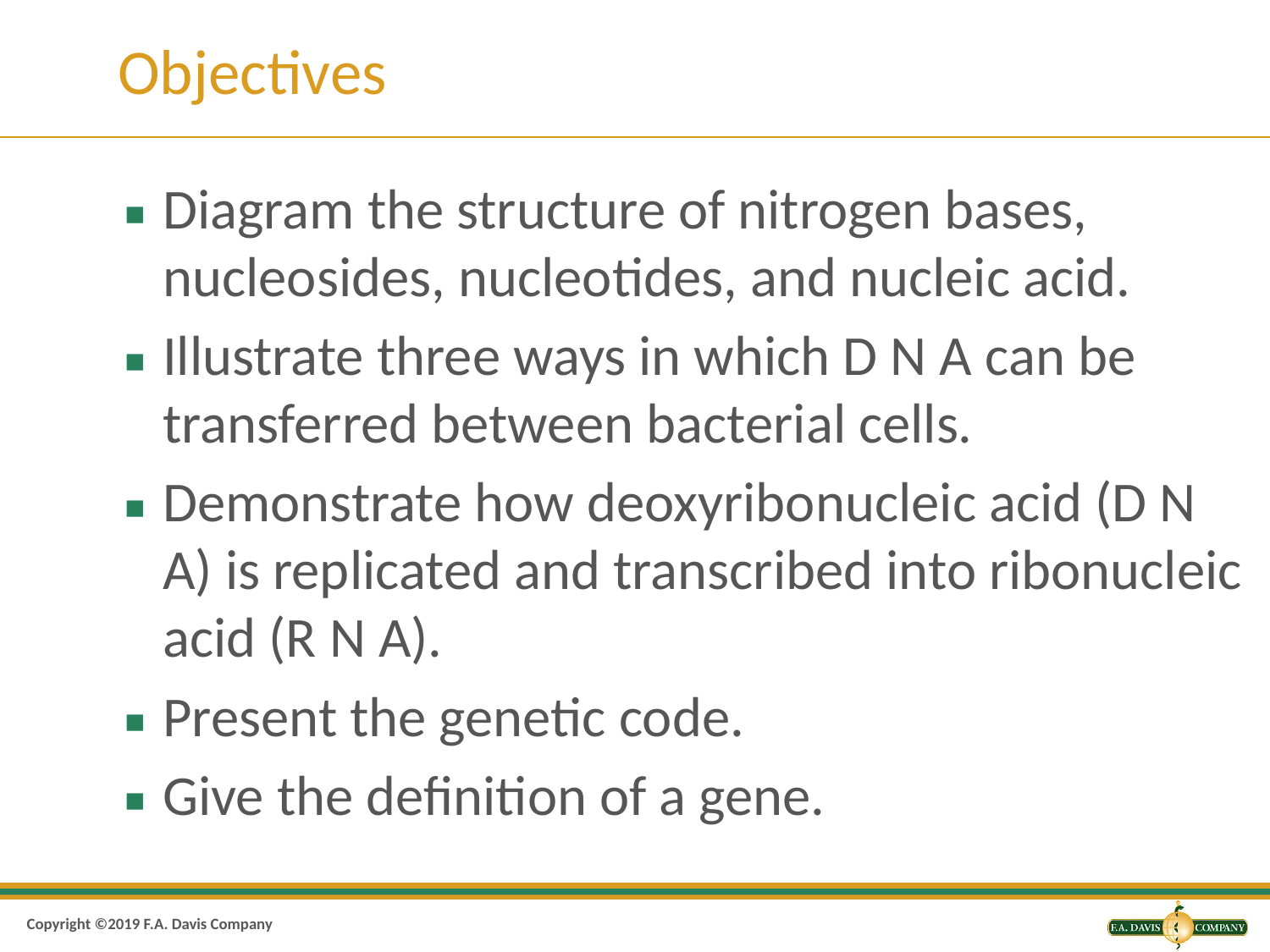

# Objectives
Diagram the structure of nitrogen bases, nucleosides, nucleotides, and nucleic acid.
Illustrate three ways in which D N A can be transferred between bacterial cells.
Demonstrate how deoxyribonucleic acid (D N A) is replicated and transcribed into ribonucleic acid (R N A).
Present the genetic code.
Give the definition of a gene.